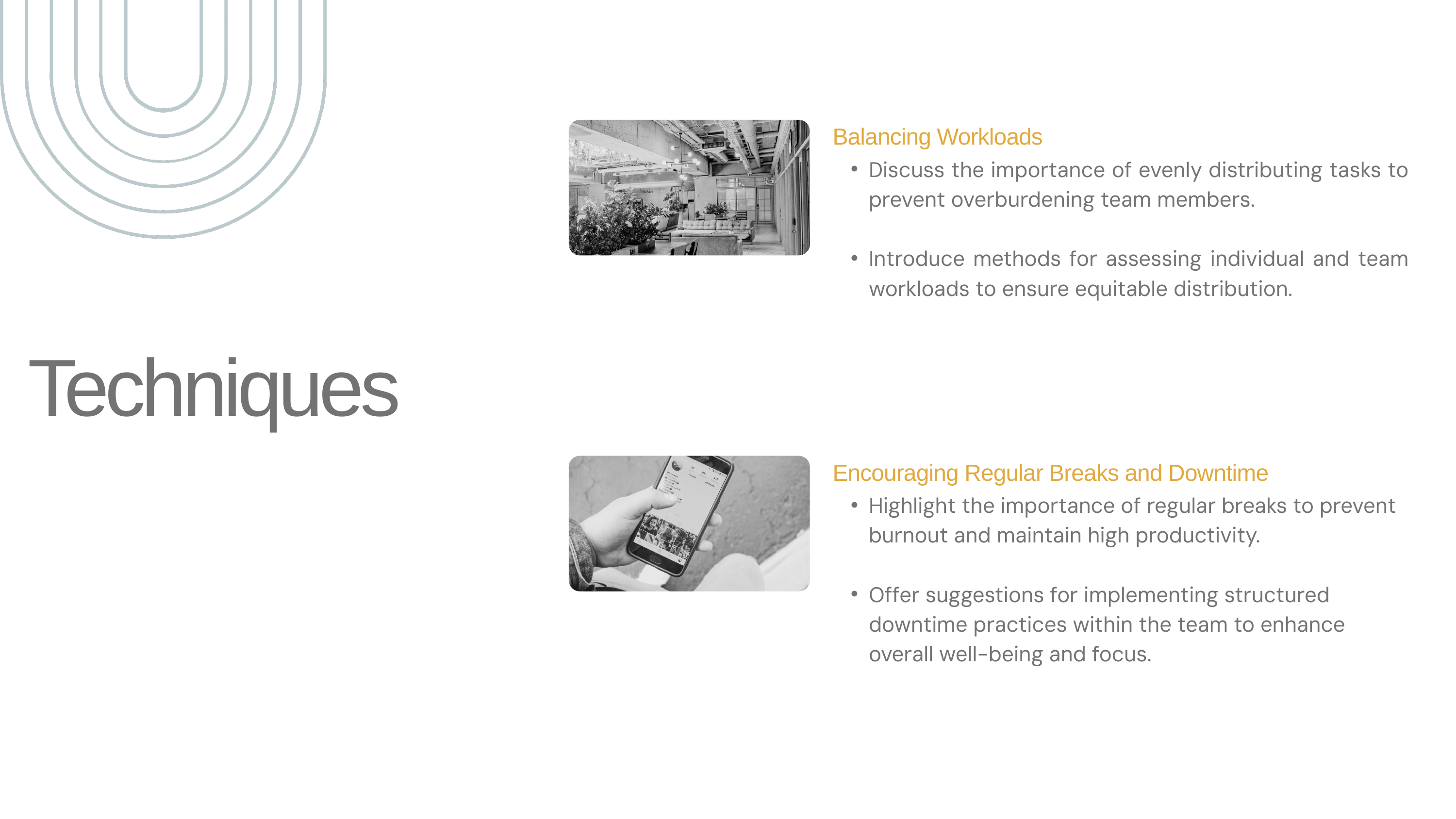

Balancing Workloads
Discuss the importance of evenly distributing tasks to prevent overburdening team members.

Introduce methods for assessing individual and team workloads to ensure equitable distribution.

Techniques

Encouraging Regular Breaks and Downtime
Highlight the importance of regular breaks to prevent burnout and maintain high productivity.

Offer suggestions for implementing structured downtime practices within the team to enhance overall well-being and focus.